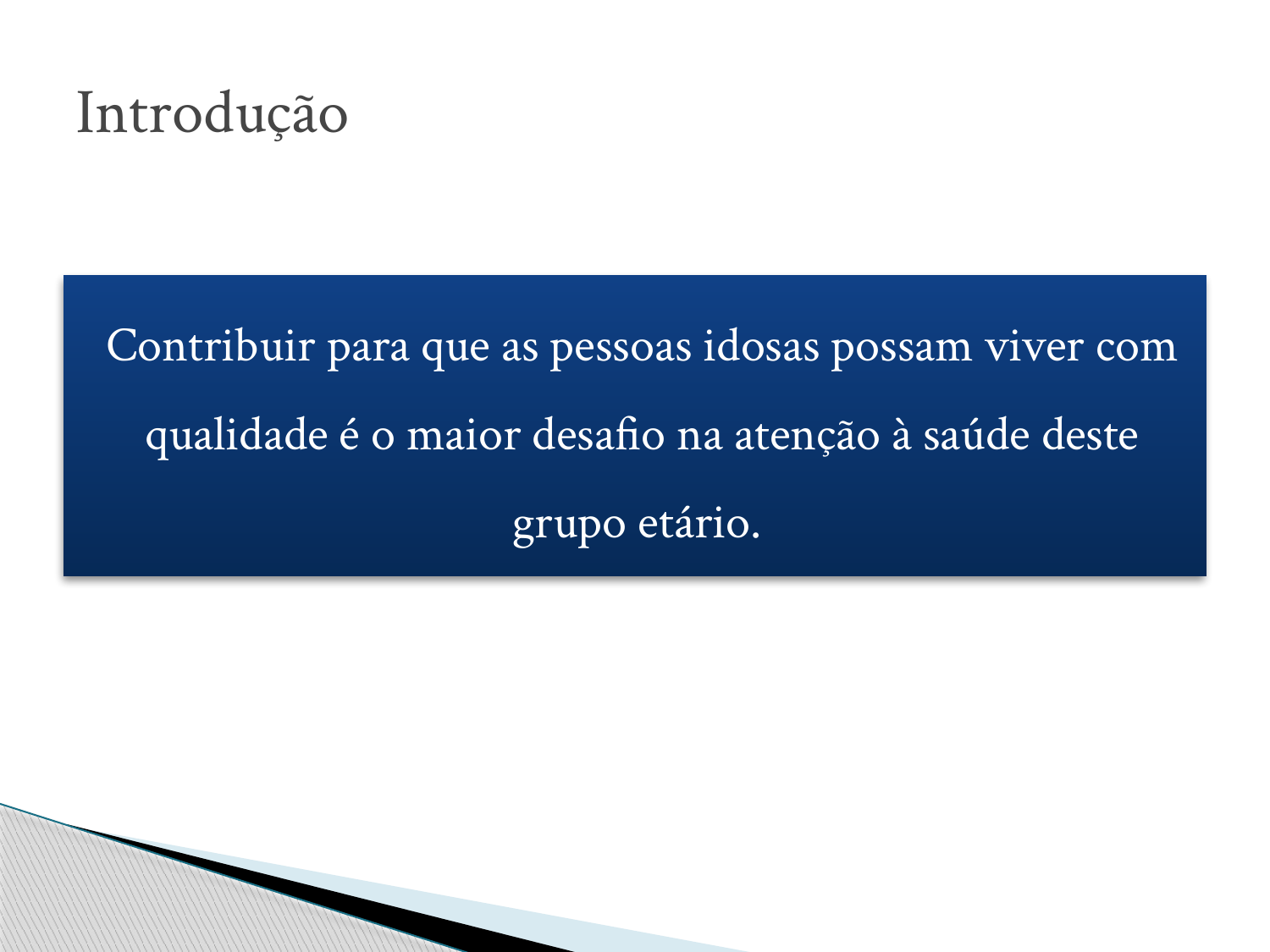

# Introdução
Contribuir para que as pessoas idosas possam viver com qualidade é o maior desafio na atenção à saúde deste grupo etário.